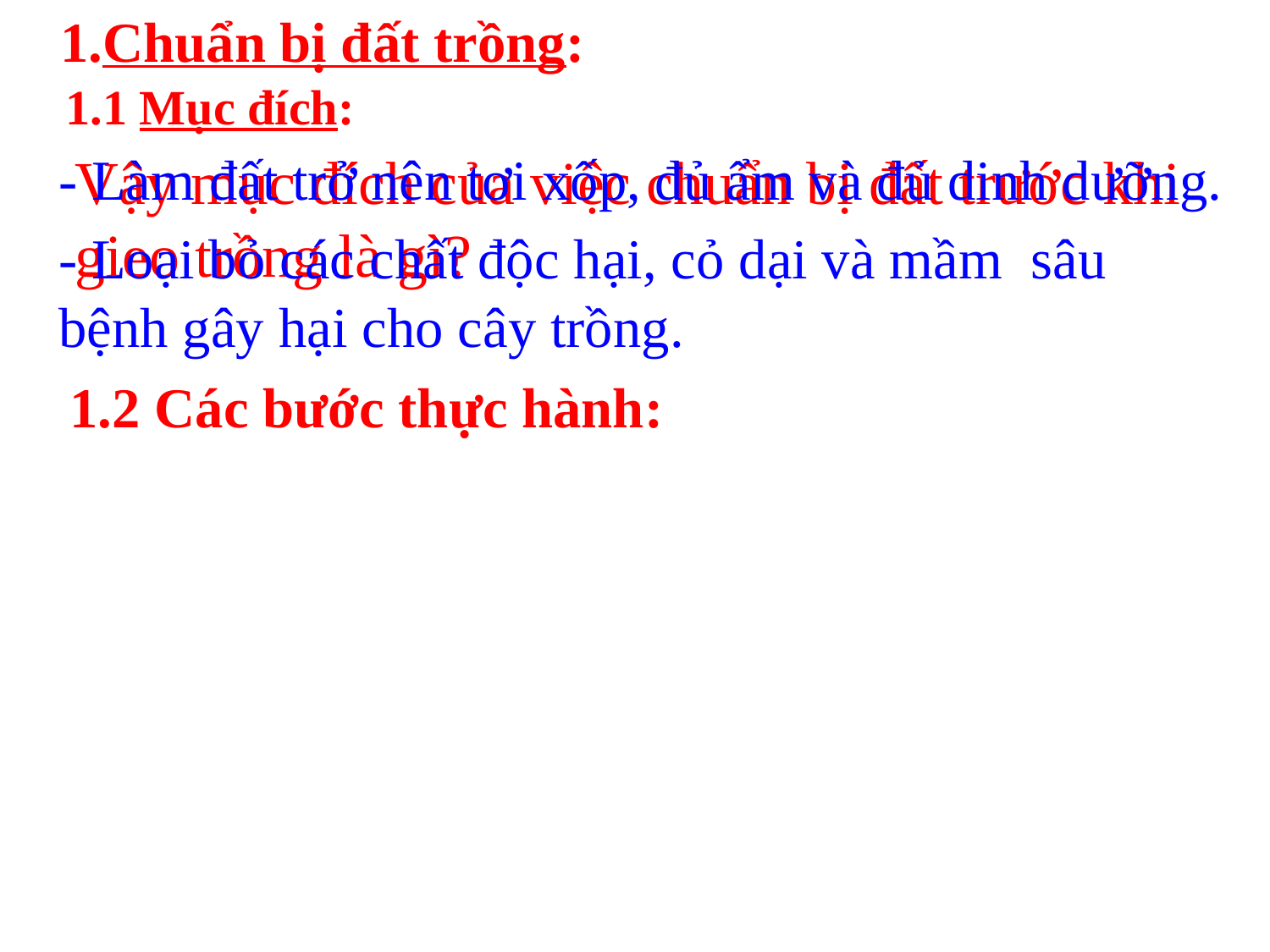

1.Chuẩn bị đất trồng:
1.1 Mục đích:
- Làm đất trở nên tơi xốp, đủ ẩm và đủ dinh dưỡng.
- Loại bỏ các chất độc hại, cỏ dại và mầm  sâu bệnh gây hại cho cây trồng.
# Vậy mục đích của việc chuẩn bị đất trước khi gieo trồng là gì?
1.2 Các bước thực hành: